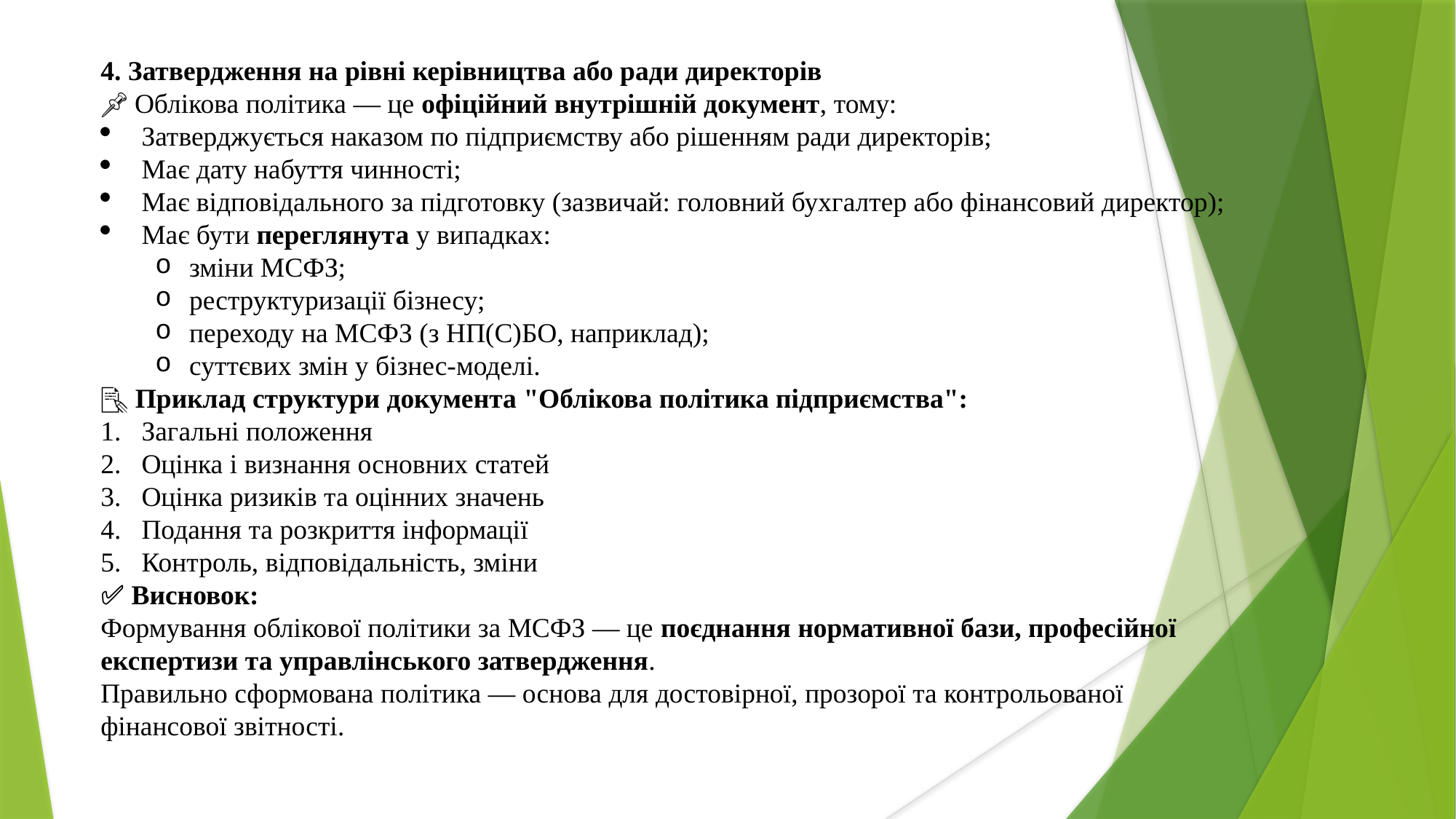

4. Затвердження на рівні керівництва або ради директорів
📌 Облікова політика — це офіційний внутрішній документ, тому:
Затверджується наказом по підприємству або рішенням ради директорів;
Має дату набуття чинності;
Має відповідального за підготовку (зазвичай: головний бухгалтер або фінансовий директор);
Має бути переглянута у випадках:
зміни МСФЗ;
реструктуризації бізнесу;
переходу на МСФЗ (з НП(С)БО, наприклад);
суттєвих змін у бізнес-моделі.
📝 Приклад структури документа "Облікова політика підприємства":
Загальні положення
Оцінка і визнання основних статей
Оцінка ризиків та оцінних значень
Подання та розкриття інформації
Контроль, відповідальність, зміни
✅ Висновок:
Формування облікової політики за МСФЗ — це поєднання нормативної бази, професійної експертизи та управлінського затвердження.
Правильно сформована політика — основа для достовірної, прозорої та контрольованої фінансової звітності.